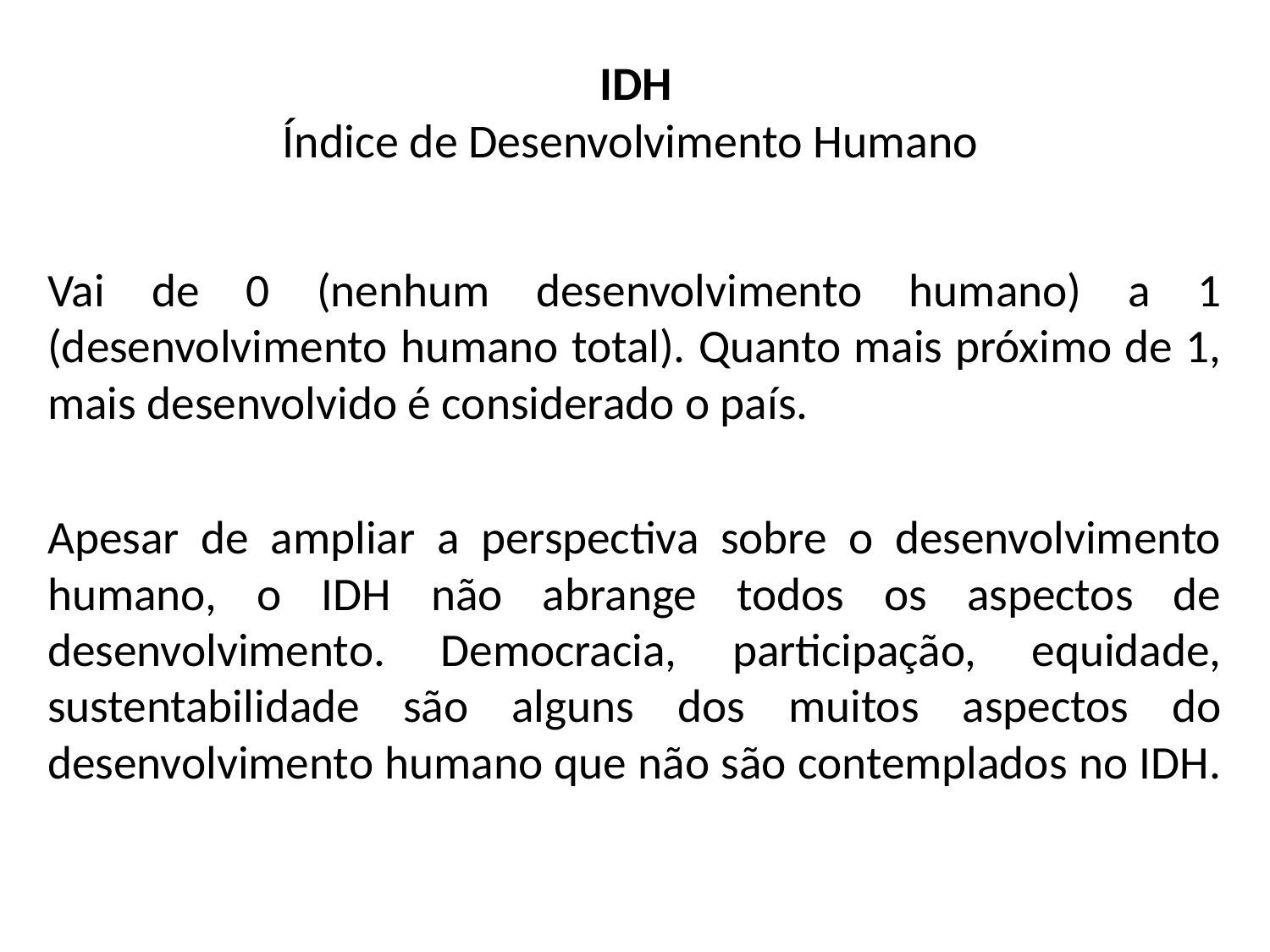

# IDH Índice de Desenvolvimento Humano

Vai de 0 (nenhum desenvolvimento humano) a 1 (desenvolvimento humano total). Quanto mais próximo de 1, mais desenvolvido é considerado o país.

Apesar de ampliar a perspectiva sobre o desenvolvimento humano, o IDH não abrange todos os aspectos de desenvolvimento. Democracia, participação, equidade, sustentabilidade são alguns dos muitos aspectos do desenvolvimento humano que não são contemplados no IDH.